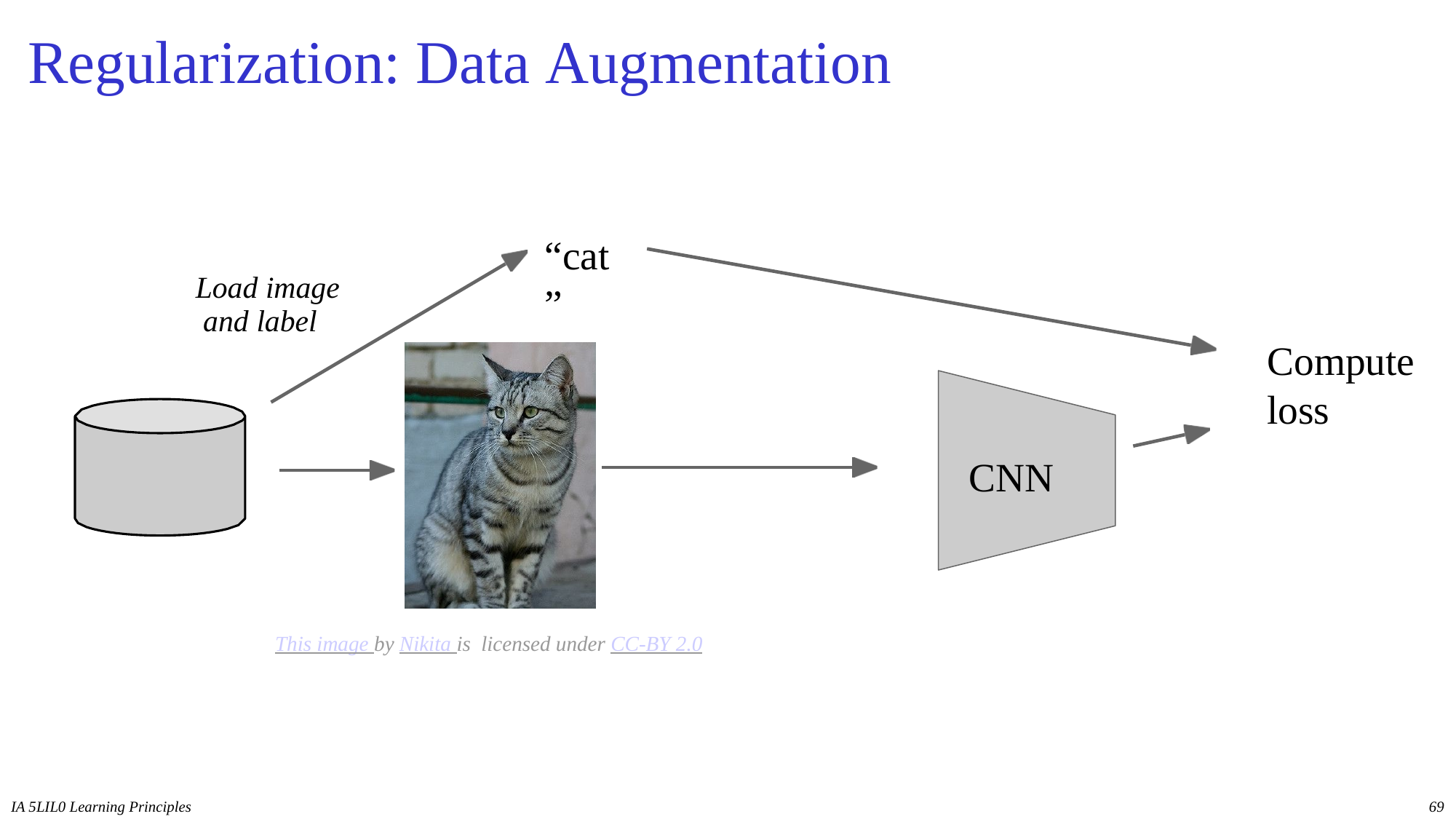

# Regularization: Data Augmentation
“cat”

Load image  and label
Compute  loss
CNN

This image by Nikita is  licensed under CC-BY 2.0
IA 5LIL0 Learning Principles
69